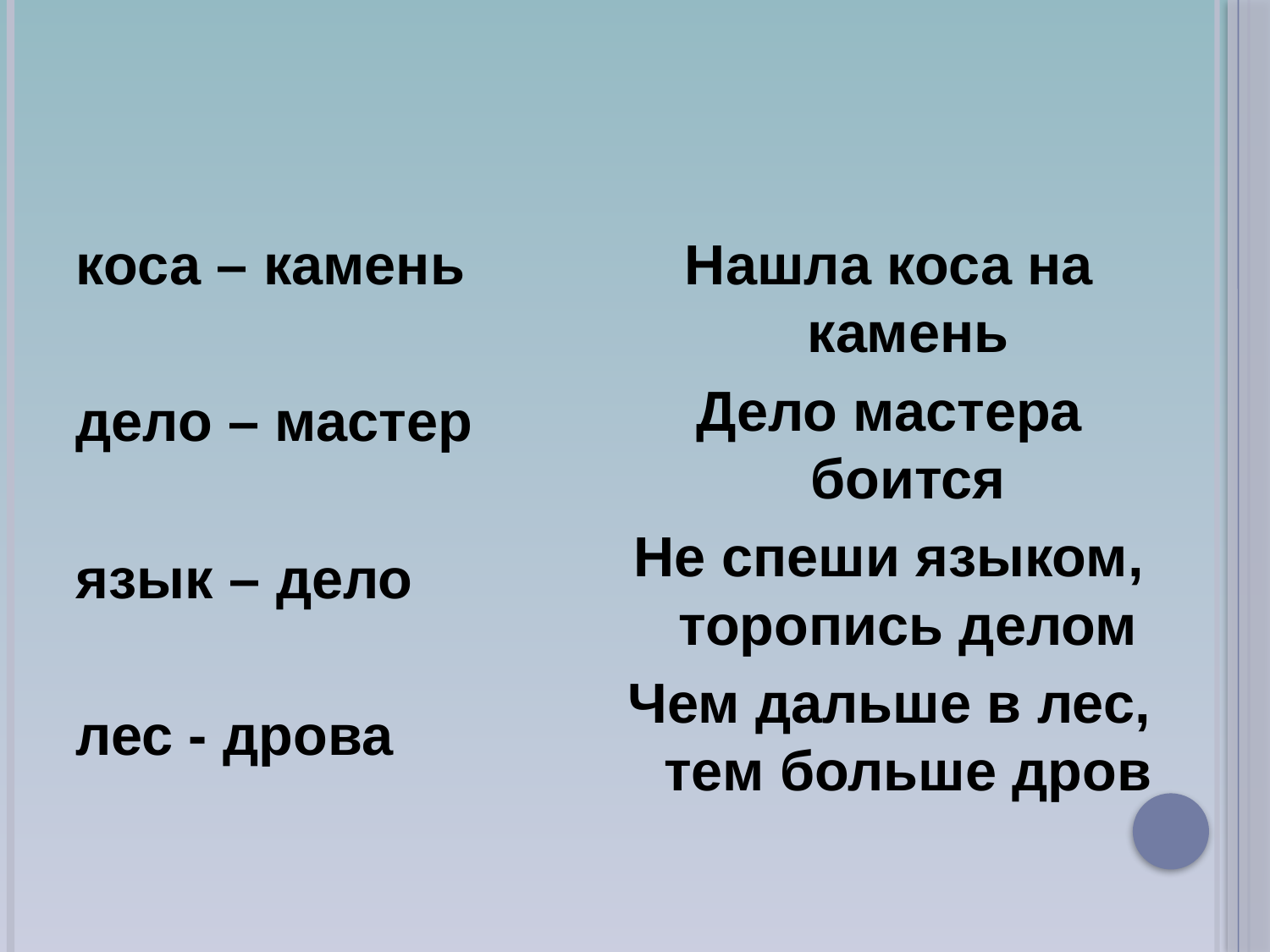

#
коса – камень

дело – мастер

язык – дело

лес - дрова
Нашла коса на камень
Дело мастера боится
Не спеши языком, торопись делом
Чем дальше в лес, тем больше дров